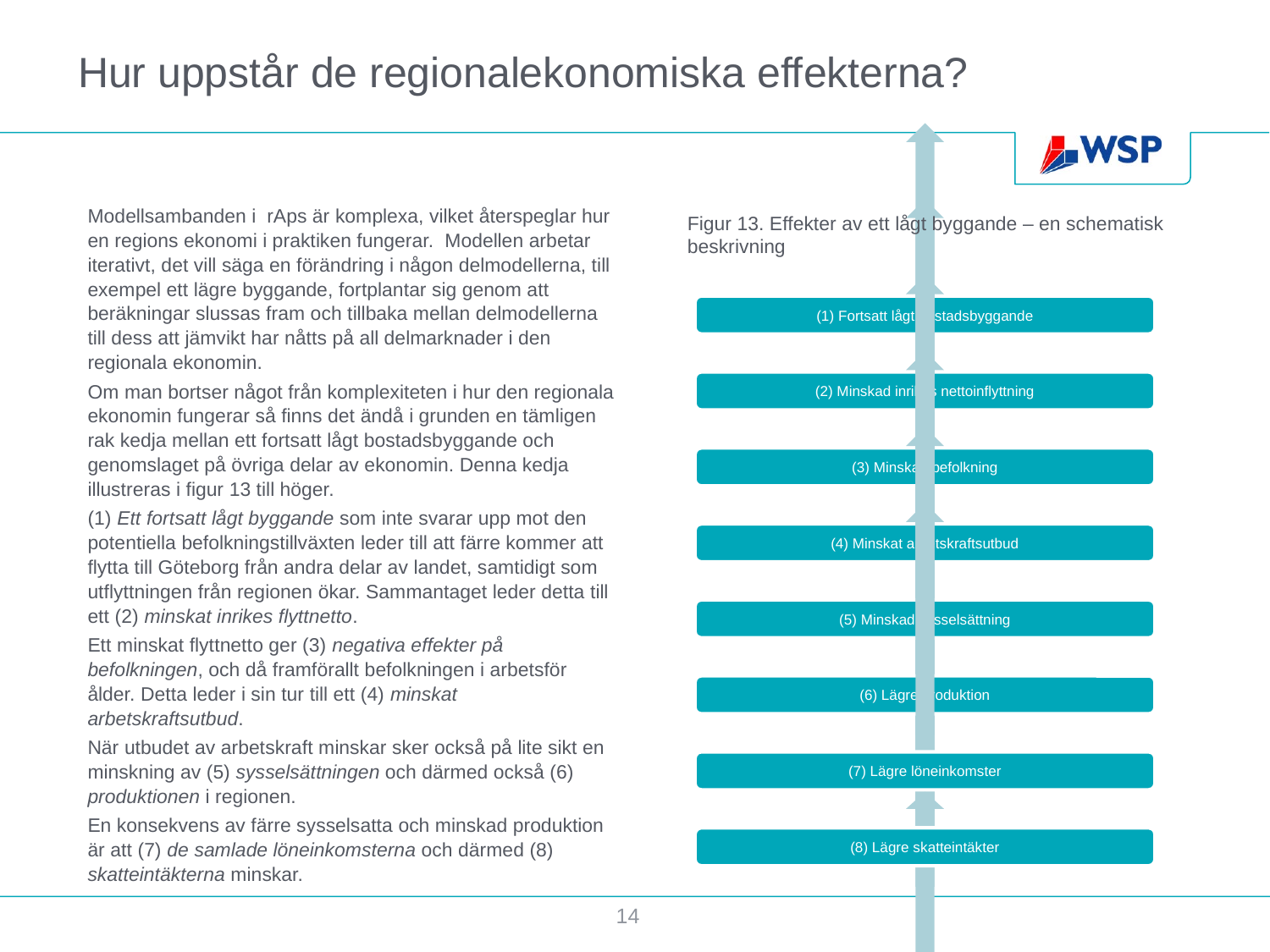

# Hur uppstår de regionalekonomiska effekterna?
Modellsambanden i  rAps är komplexa, vilket återspeglar hur en regions ekonomi i praktiken fungerar.  Modellen arbetar iterativt, det vill säga en förändring i någon delmodellerna, till exempel ett lägre byggande, fortplantar sig genom att beräkningar slussas fram och tillbaka mellan delmodellerna till dess att jämvikt har nåtts på all delmarknader i den regionala ekonomin.
Om man bortser något från komplexiteten i hur den regionala ekonomin fungerar så finns det ändå i grunden en tämligen rak kedja mellan ett fortsatt lågt bostadsbyggande och genomslaget på övriga delar av ekonomin. Denna kedja illustreras i figur 13 till höger.
(1) Ett fortsatt lågt byggande som inte svarar upp mot den potentiella befolkningstillväxten leder till att färre kommer att flytta till Göteborg från andra delar av landet, samtidigt som utflyttningen från regionen ökar. Sammantaget leder detta till ett (2) minskat inrikes flyttnetto.
Ett minskat flyttnetto ger (3) negativa effekter på befolkningen, och då framförallt befolkningen i arbetsför ålder. Detta leder i sin tur till ett (4) minskat arbetskraftsutbud.
När utbudet av arbetskraft minskar sker också på lite sikt en minskning av (5) sysselsättningen och därmed också (6) produktionen i regionen.
En konsekvens av färre sysselsatta och minskad produktion är att (7) de samlade löneinkomsterna och därmed (8) skatteintäkterna minskar.

Figur 13. Effekter av ett lågt byggande – en schematisk beskrivning
(1) Fortsatt lågt bostadsbyggande
(2) Minskad inrikes nettoinflyttning
(3) Minskad befolkning
(4) Minskat arbetskraftsutbud
(6) Lägre produktion
(7) Lägre löneinkomster
(8) Lägre skatteintäkter
(5) Minskad sysselsättning
14